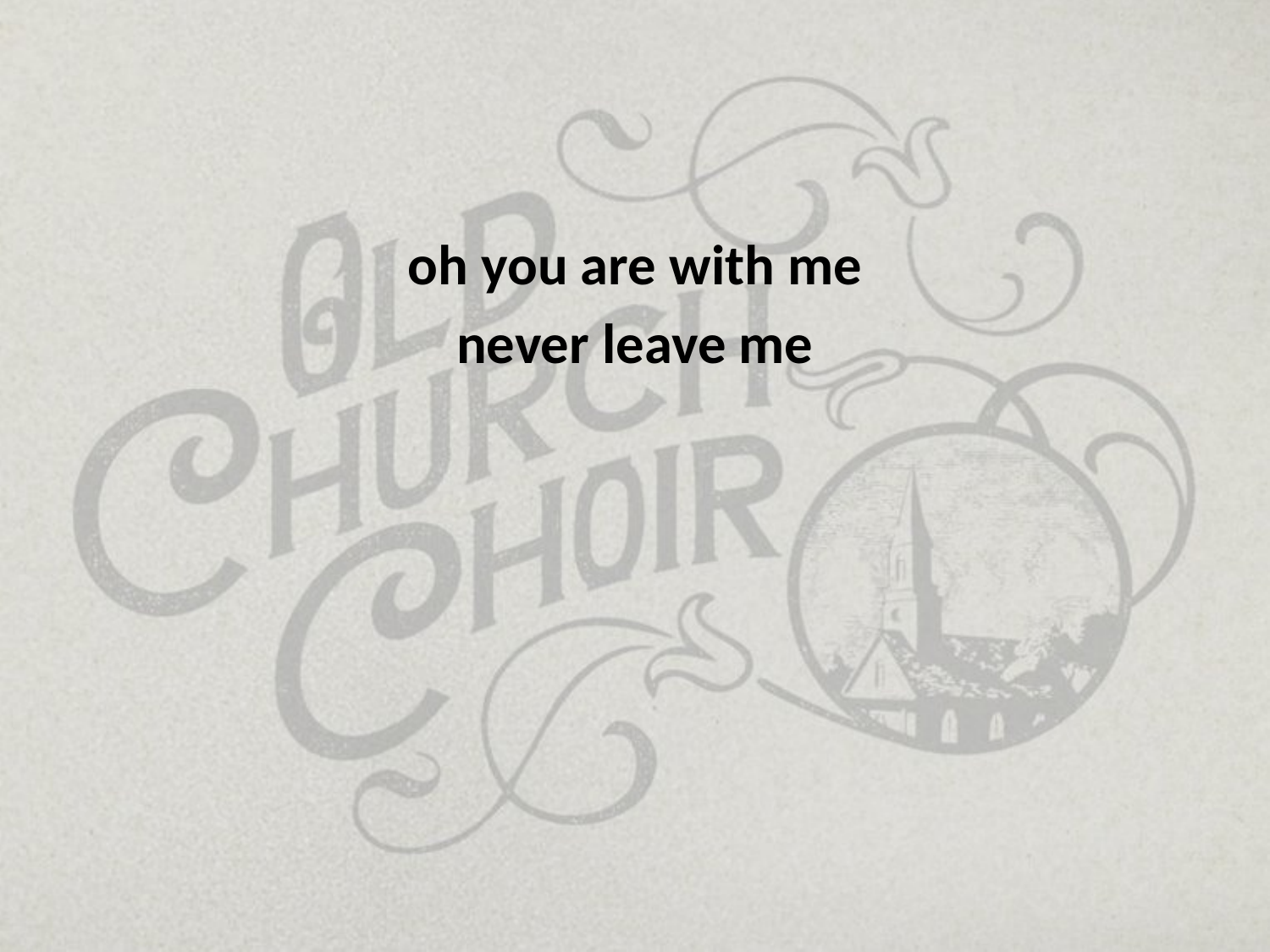

oh you are with me
never leave me